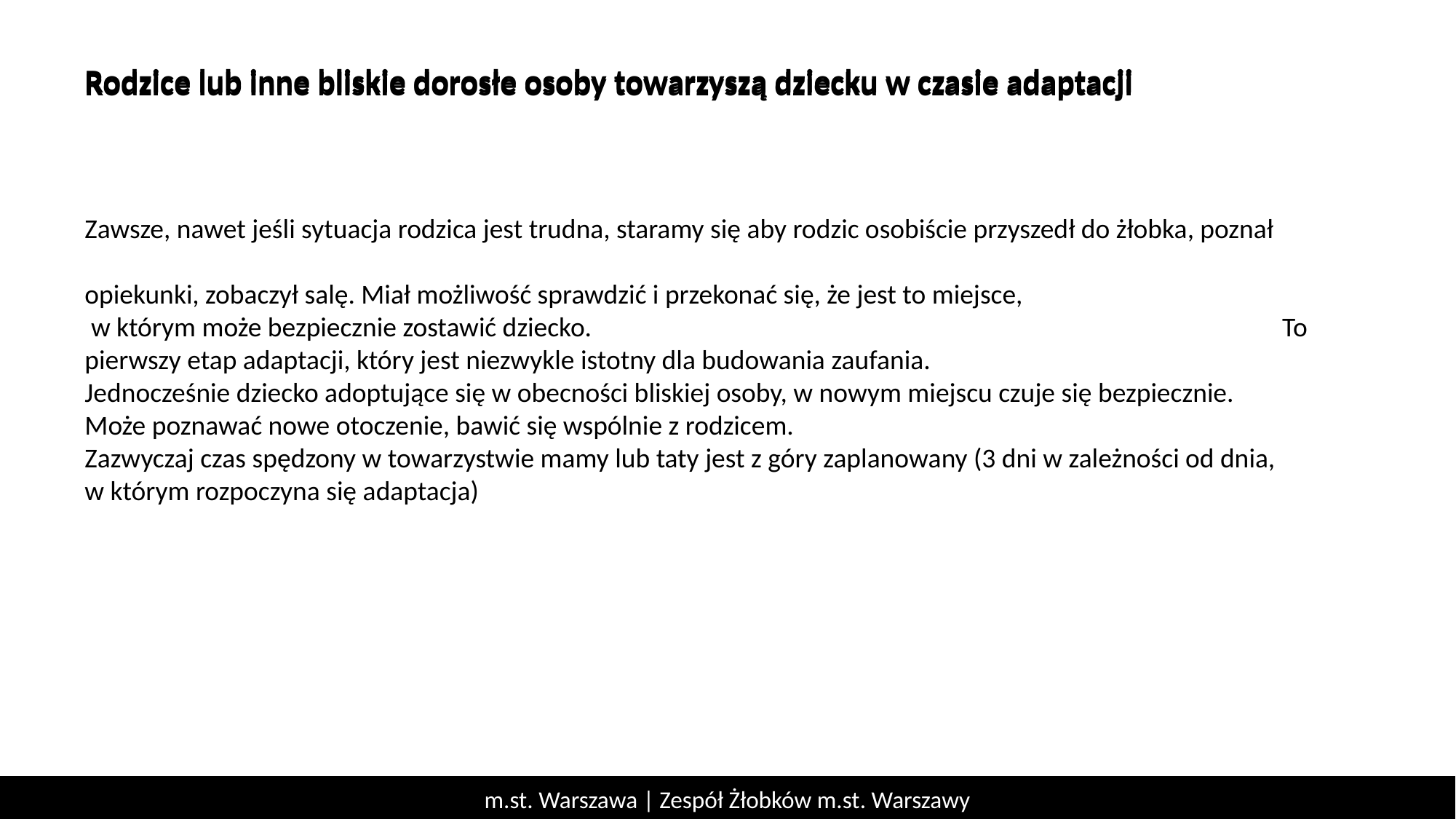

# Rodzice lub inne bliskie dorosłe osoby towarzyszą dziecku w czasie adaptacji
Rodzice lub inne bliskie dorosłe osoby towarzyszą dziecku w czasie adaptacji

Zawsze, nawet jeśli sytuacja rodzica jest trudna, staramy się aby rodzic osobiście przyszedł do żłobka, poznał

opiekunki, zobaczył salę. Miał możliwość sprawdzić i przekonać się, że jest to miejsce,
 w którym może bezpiecznie zostawić dziecko.                                                                                                                To pierwszy etap adaptacji, który jest niezwykle istotny dla budowania zaufania.
Jednocześnie dziecko adoptujące się w obecności bliskiej osoby, w nowym miejscu czuje się bezpiecznie.
Może poznawać nowe otoczenie, bawić się wspólnie z rodzicem.
Zazwyczaj czas spędzony w towarzystwie mamy lub taty jest z góry zaplanowany (3 dni w zależności od dnia,
w którym rozpoczyna się adaptacja)

m.st. Warszawa | Zespół Żłobków m.st. Warszawy